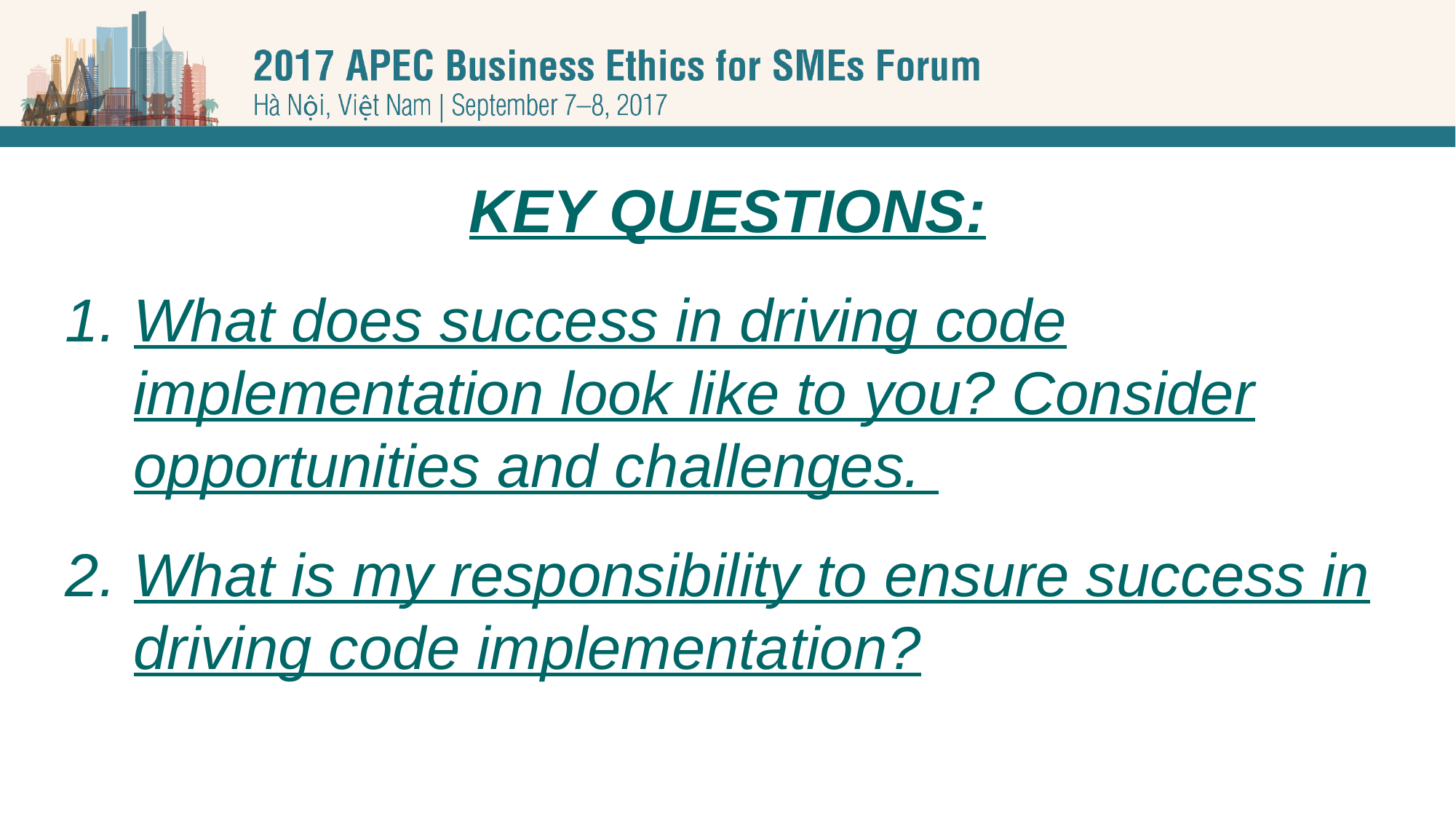

KEY QUESTIONS:

What does success in driving code implementation look like to you? Consider opportunities and challenges.
What is my responsibility to ensure success in driving code implementation?